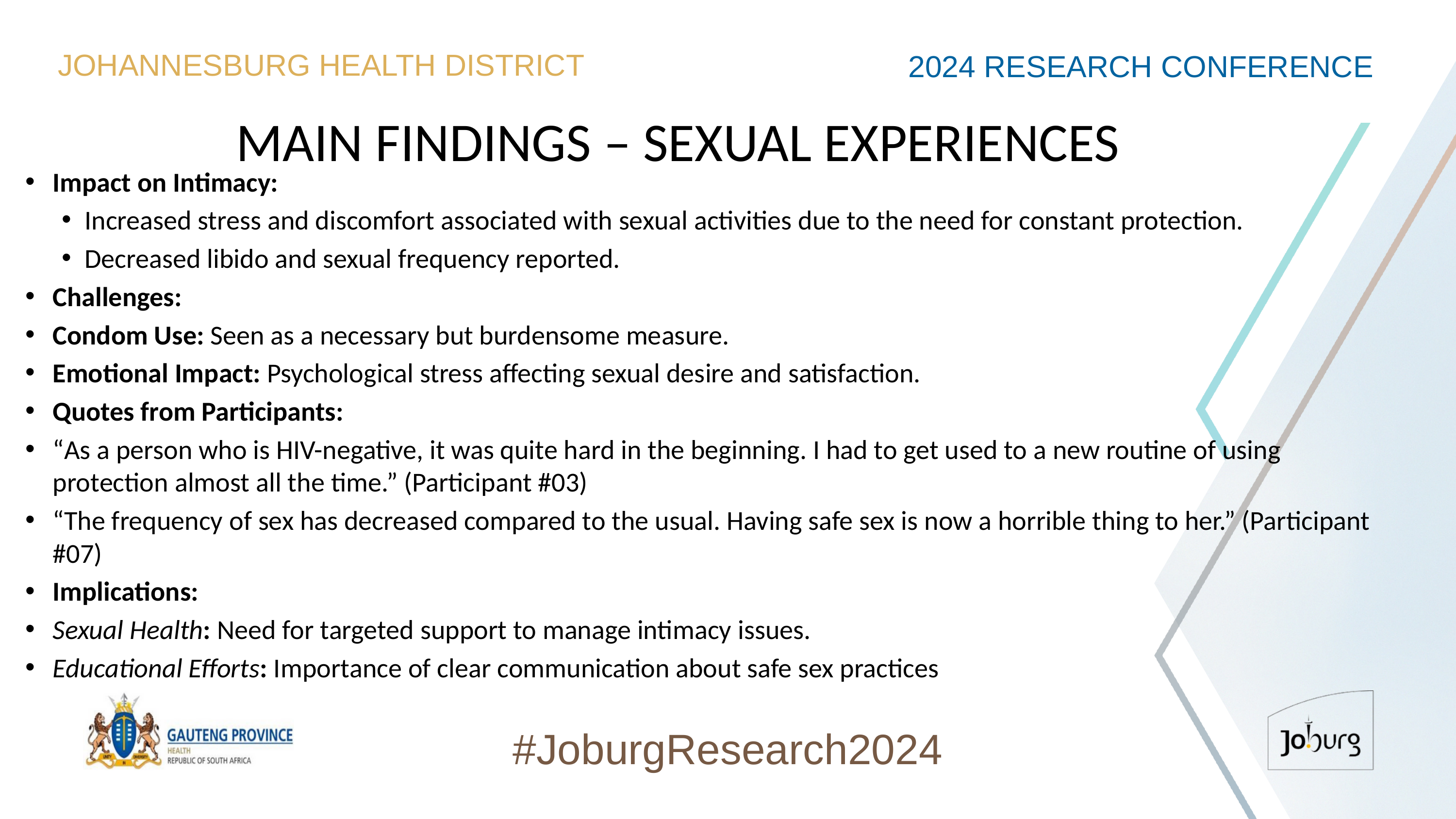

JOHANNESBURG HEALTH DISTRICT
2024 RESEARCH CONFERENCE
# MAIN FINDINGS – SEXUAL EXPERIENCES

Impact on Intimacy:
Increased stress and discomfort associated with sexual activities due to the need for constant protection.
Decreased libido and sexual frequency reported.
Challenges:
Condom Use: Seen as a necessary but burdensome measure.
Emotional Impact: Psychological stress affecting sexual desire and satisfaction.
Quotes from Participants:
“As a person who is HIV-negative, it was quite hard in the beginning. I had to get used to a new routine of using protection almost all the time.” (Participant #03)
“The frequency of sex has decreased compared to the usual. Having safe sex is now a horrible thing to her.” (Participant #07)
Implications:
Sexual Health: Need for targeted support to manage intimacy issues.
Educational Efforts: Importance of clear communication about safe sex practices

#JoburgResearch2024